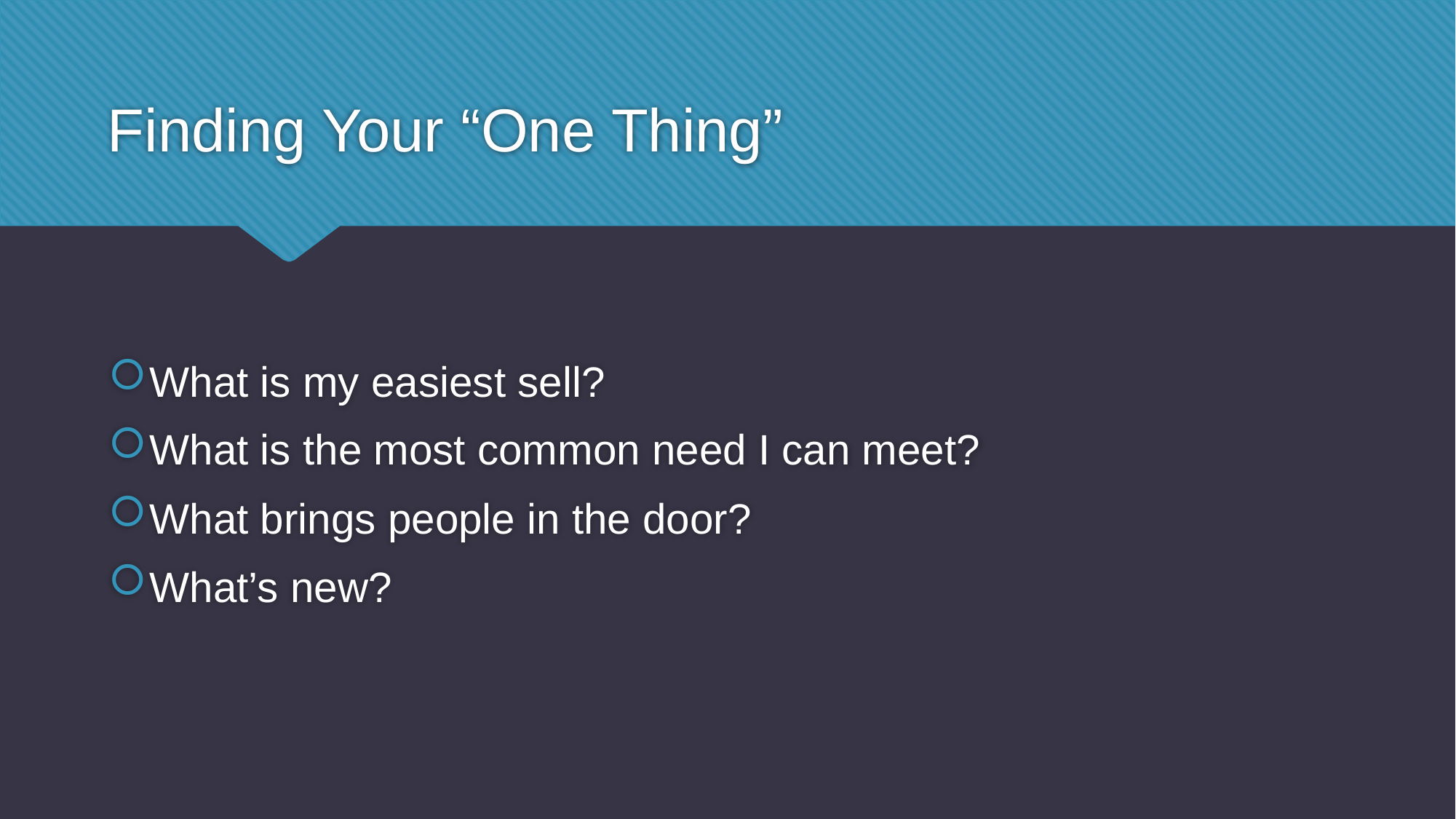

# Finding Your “One Thing”
What is my easiest sell?
What is the most common need I can meet?
What brings people in the door?
What’s new?